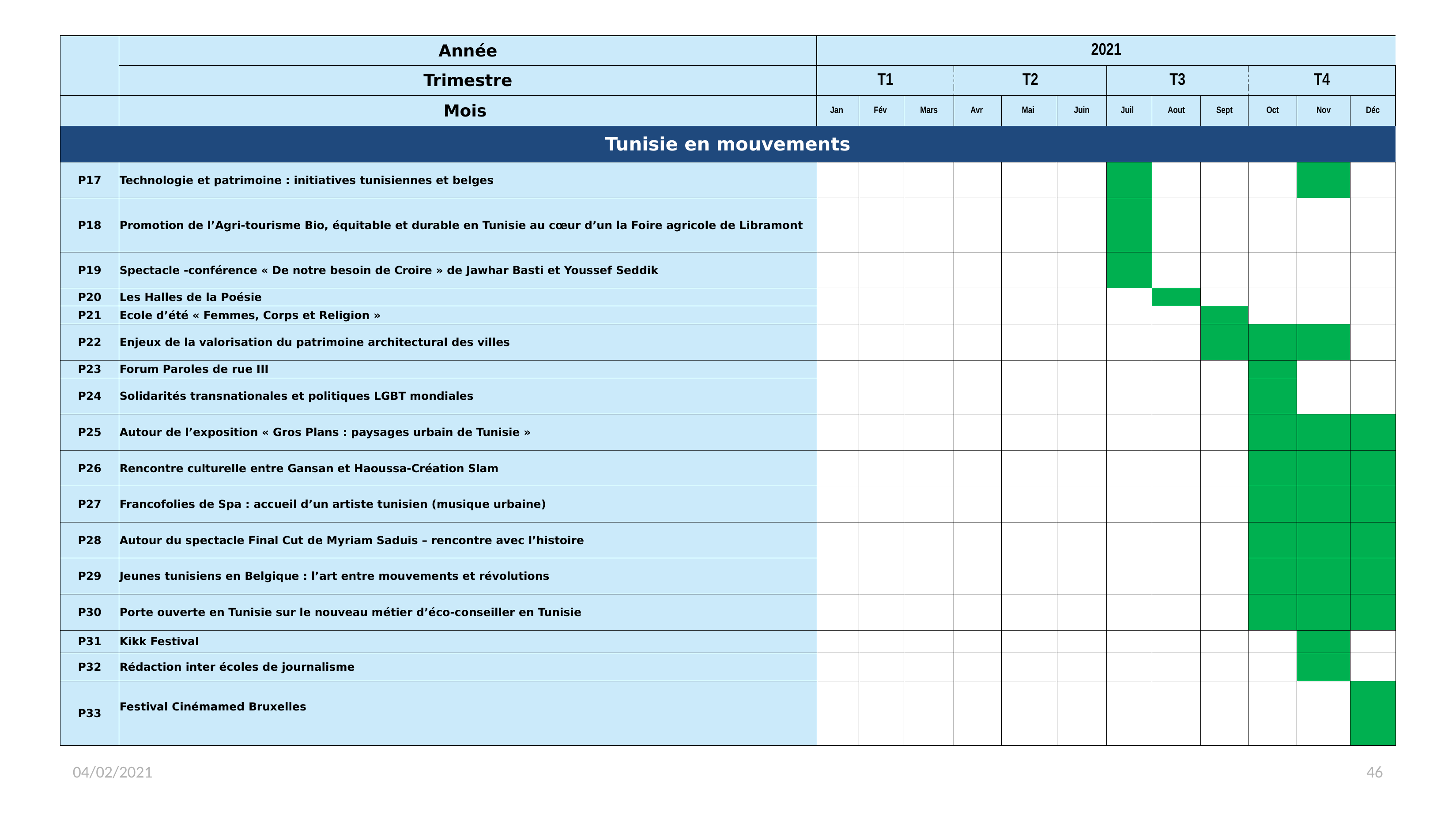

|  | Année | 2021 |  |  |  |  |  |  |  |  |  |  |  |  |  |  |  |  |  |  |  |  |  |  |
| --- | --- | --- | --- | --- | --- | --- | --- | --- | --- | --- | --- | --- | --- | --- | --- | --- | --- | --- | --- | --- | --- | --- | --- | --- |
|  | Trimestre | T1 |  |  |  |  | T2 |  |  |  |  |  | T3 |  |  |  |  |  | T4 |  |  |  |  |  |
|  | Mois | Jan | Fév |  | Mars |  | Avr |  | Mai |  | Juin |  | Juil |  | Aout |  | Sept |  | Oct |  | Nov |  | Déc |  |
| Tunisie en mouvements |  |  |  |  |  |  |  |  |  |  |  |  |  |  |  |  |  |  |  |  |  |  |  |  |
| P17 | Technologie et patrimoine : initiatives tunisiennes et belges |  |  |  |  |  |  |  |  |  |  |  |  |  |  |  |  |  |  |  |  |  |  |  |
| P18 | Promotion de l’Agri-tourisme Bio, équitable et durable en Tunisie au cœur d’un la Foire agricole de Libramont |  |  |  |  |  |  |  |  |  |  |  |  |  |  |  |  |  |  |  |  |  |  |  |
| P19 | Spectacle -conférence « De notre besoin de Croire » de Jawhar Basti et Youssef Seddik |  |  |  |  |  |  |  |  |  |  |  |  |  |  |  |  |  |  |  |  |  |  |  |
| P20 | Les Halles de la Poésie |  |  |  |  |  |  |  |  |  |  |  |  |  |  |  |  |  |  |  |  |  |  |  |
| P21 | Ecole d’été « Femmes, Corps et Religion » |  |  |  |  |  |  |  |  |  |  |  |  |  |  |  |  |  |  |  |  |  |  |  |
| P22 | Enjeux de la valorisation du patrimoine architectural des villes |  |  |  |  |  |  |  |  |  |  |  |  |  |  |  |  |  |  |  |  |  |  |  |
| P23 | Forum Paroles de rue III |  |  |  |  |  |  |  |  |  |  |  |  |  |  |  |  |  |  |  |  |  |  |  |
| P24 | Solidarités transnationales et politiques LGBT mondiales |  |  |  |  |  |  |  |  |  |  |  |  |  |  |  |  |  |  |  |  |  |  |  |
| P25 | Autour de l’exposition « Gros Plans : paysages urbain de Tunisie » |  |  |  |  |  |  |  |  |  |  |  |  |  |  |  |  |  |  |  |  |  |  |  |
| P26 | Rencontre culturelle entre Gansan et Haoussa-Création Slam |  |  |  |  |  |  |  |  |  |  |  |  |  |  |  |  |  |  |  |  |  |  |  |
| P27 | Francofolies de Spa : accueil d’un artiste tunisien (musique urbaine) |  |  |  |  |  |  |  |  |  |  |  |  |  |  |  |  |  |  |  |  |  |  |  |
| P28 | Autour du spectacle Final Cut de Myriam Saduis – rencontre avec l’histoire |  |  |  |  |  |  |  |  |  |  |  |  |  |  |  |  |  |  |  |  |  |  |  |
| P29 | Jeunes tunisiens en Belgique : l’art entre mouvements et révolutions |  |  |  |  |  |  |  |  |  |  |  |  |  |  |  |  |  |  |  |  |  |  |  |
| P30 | Porte ouverte en Tunisie sur le nouveau métier d’éco-conseiller en Tunisie |  |  |  |  |  |  |  |  |  |  |  |  |  |  |  |  |  |  |  |  |  |  |  |
| P31 | Kikk Festival |  |  |  |  |  |  |  |  |  |  |  |  |  |  |  |  |  |  |  |  |  |  |  |
| P32 | Rédaction inter écoles de journalisme |  |  |  |  |  |  |  |  |  |  |  |  |  |  |  |  |  |  |  |  |  |  |  |
| P33 | Festival Cinémamed Bruxelles |  |  |  |  |  |  |  |  |  |  |  |  |  |  |  |  |  |  |  |  |  |  |  |
04/02/2021

46